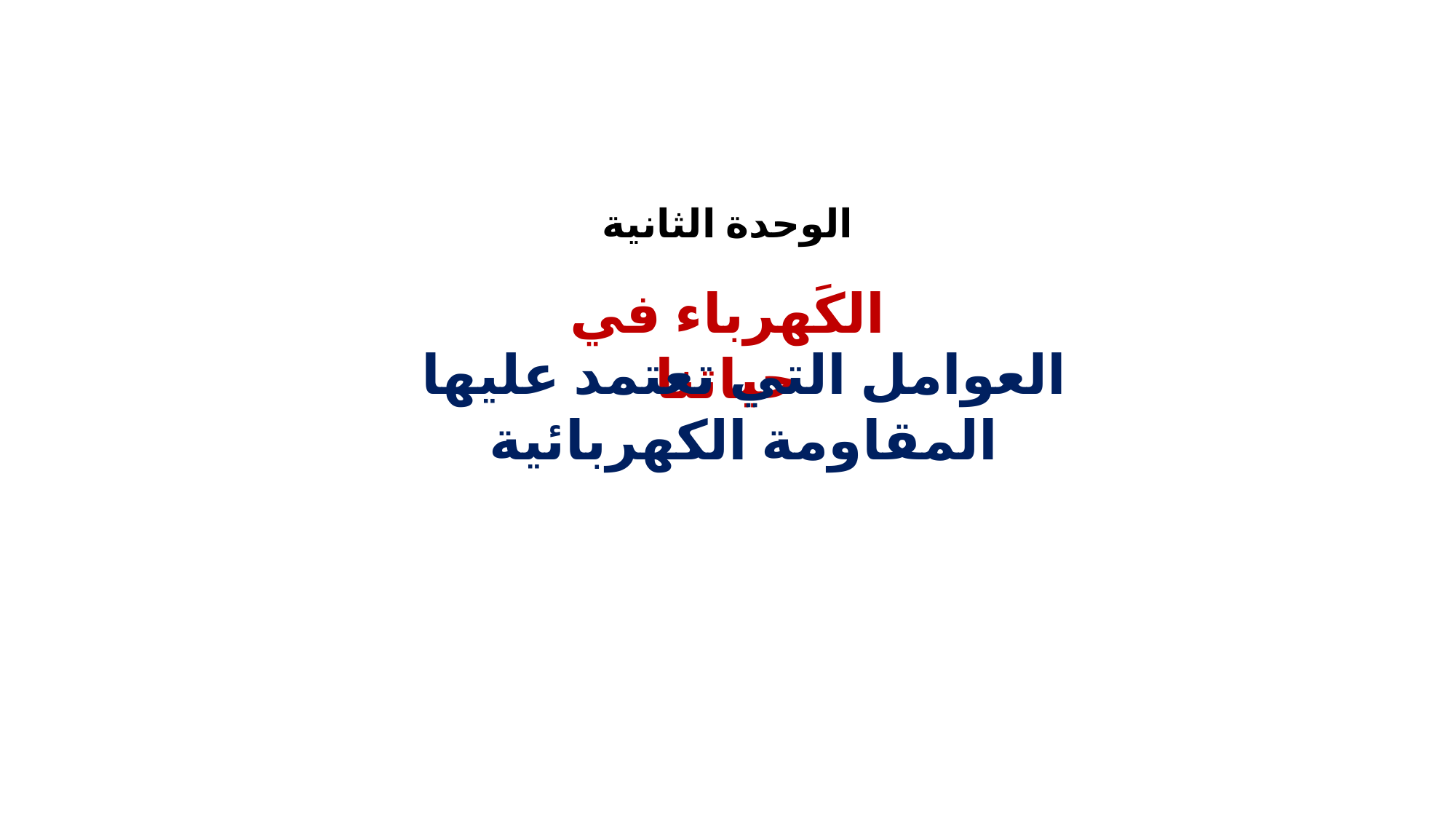

الوحدة الثانية
الكَهرباء في حياتنا
العوامل التي تعتمد عليها المقاومة الكهربائية